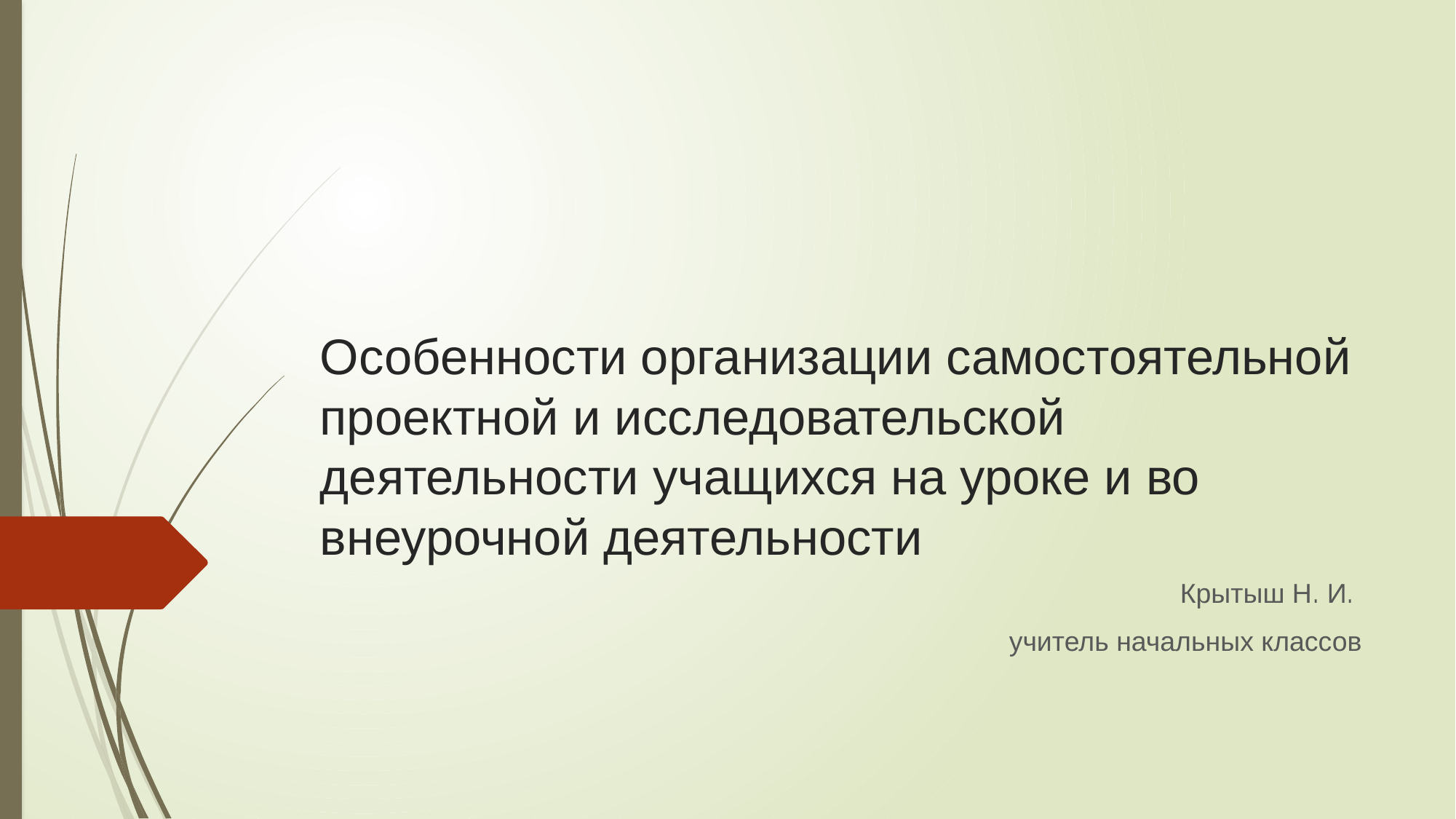

# Особенности организации самостоятельной проектной и исследовательской деятельности учащихся на уроке и во внеурочной деятельности
Крытыш Н. И.
учитель начальных классов